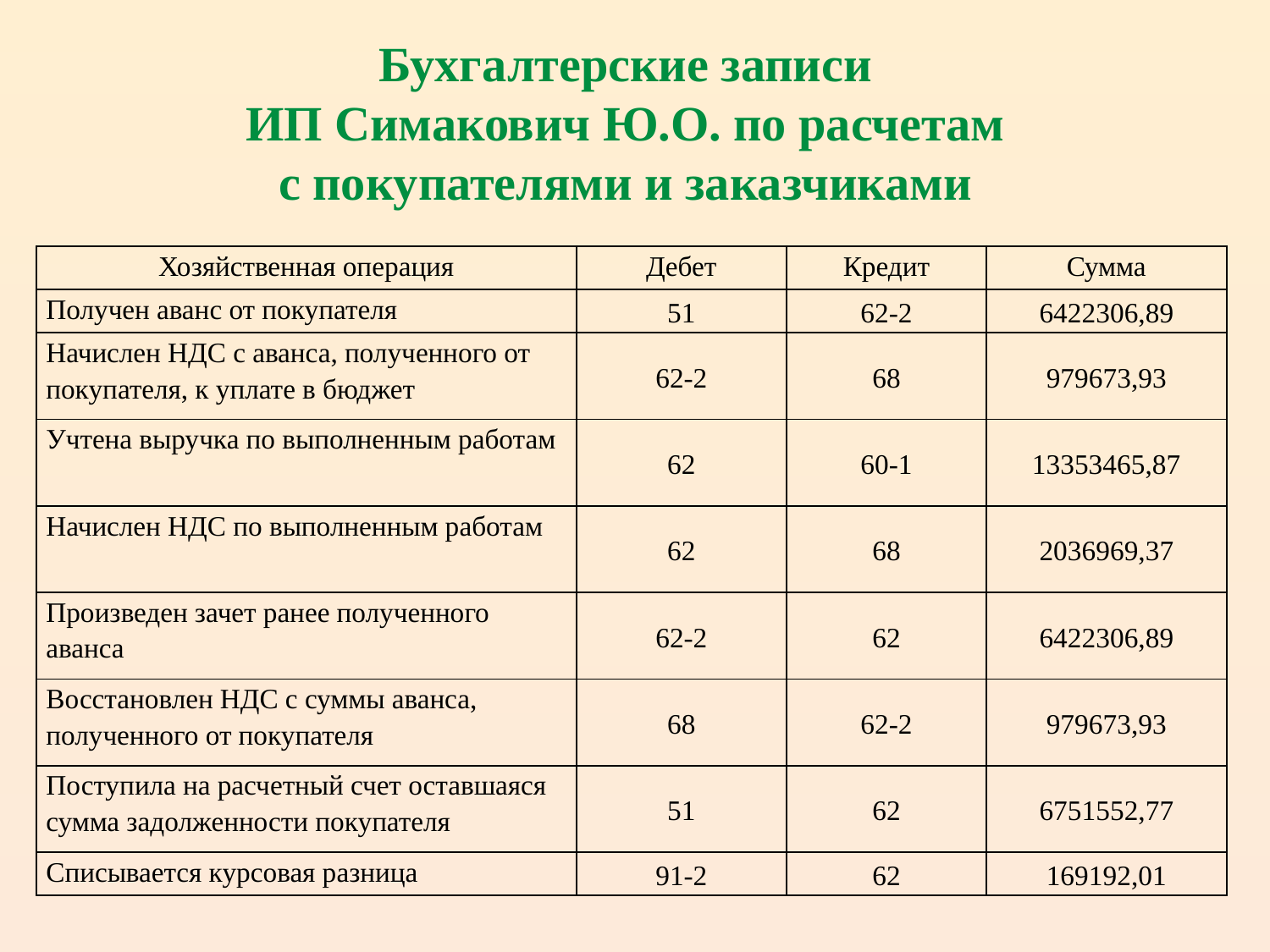

Бухгалтерские записи
ИП Симакович Ю.О. по расчетам
с покупателями и заказчиками
| Хозяйственная операция | Дебет | Кредит | Сумма |
| --- | --- | --- | --- |
| Получен аванс от покупателя | 51 | 62-2 | 6422306,89 |
| Начислен НДС с аванса, полученного от покупателя, к уплате в бюджет | 62-2 | 68 | 979673,93 |
| Учтена выручка по выполненным работам | 62 | 60-1 | 13353465,87 |
| Начислен НДС по выполненным работам | 62 | 68 | 2036969,37 |
| Произведен зачет ранее полученного аванса | 62-2 | 62 | 6422306,89 |
| Восстановлен НДС с суммы аванса, полученного от покупателя | 68 | 62-2 | 979673,93 |
| Поступила на расчетный счет оставшаяся сумма задолженности покупателя | 51 | 62 | 6751552,77 |
| Списывается курсовая разница | 91-2 | 62 | 169192,01 |